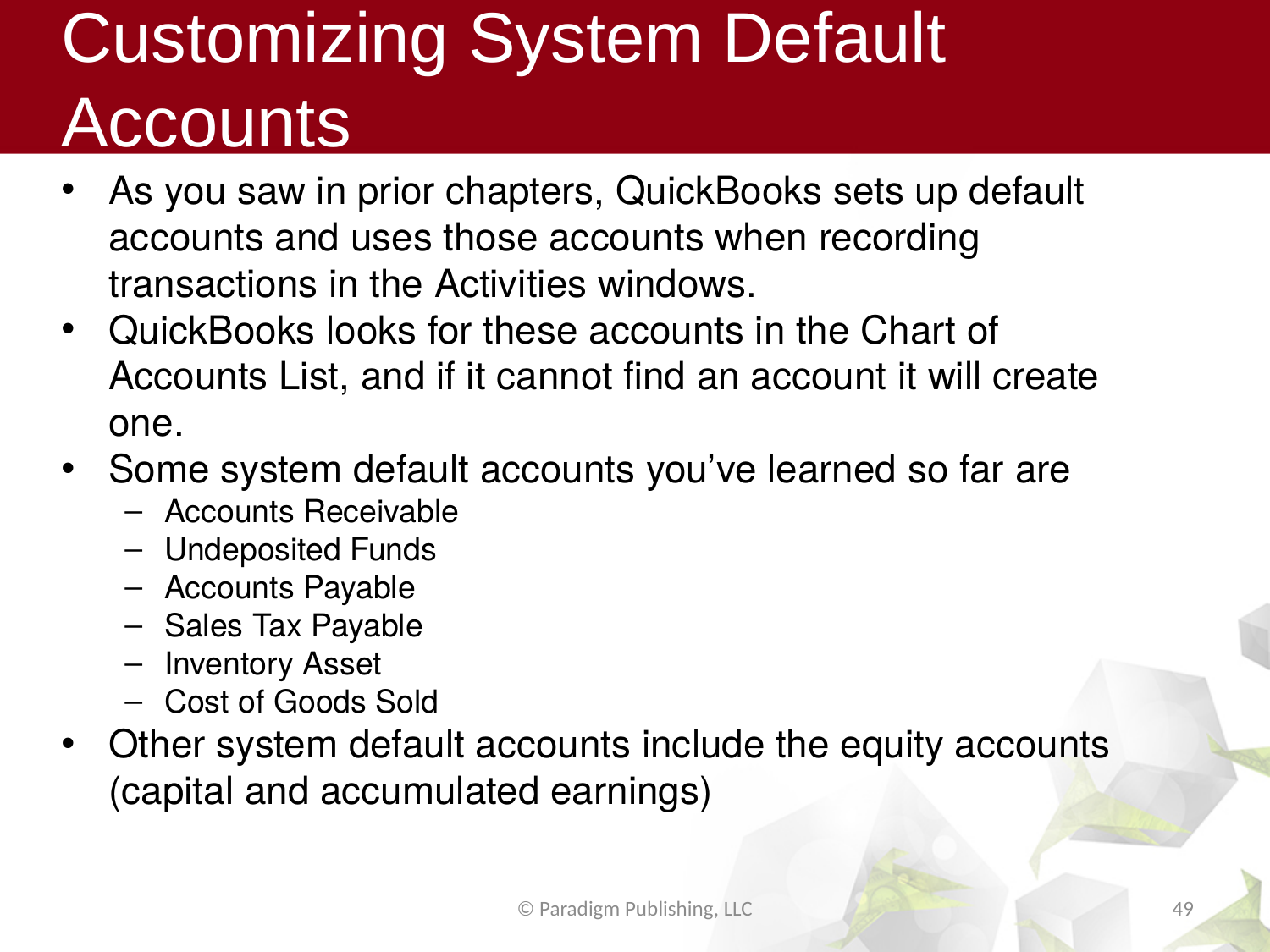

# Customizing System Default Accounts
As you saw in prior chapters, QuickBooks sets up default accounts and uses those accounts when recording transactions in the Activities windows.
QuickBooks looks for these accounts in the Chart of Accounts List, and if it cannot find an account it will create one.
Some system default accounts you’ve learned so far are
Accounts Receivable
Undeposited Funds
Accounts Payable
Sales Tax Payable
Inventory Asset
Cost of Goods Sold
Other system default accounts include the equity accounts (capital and accumulated earnings)
© Paradigm Publishing, LLC
49